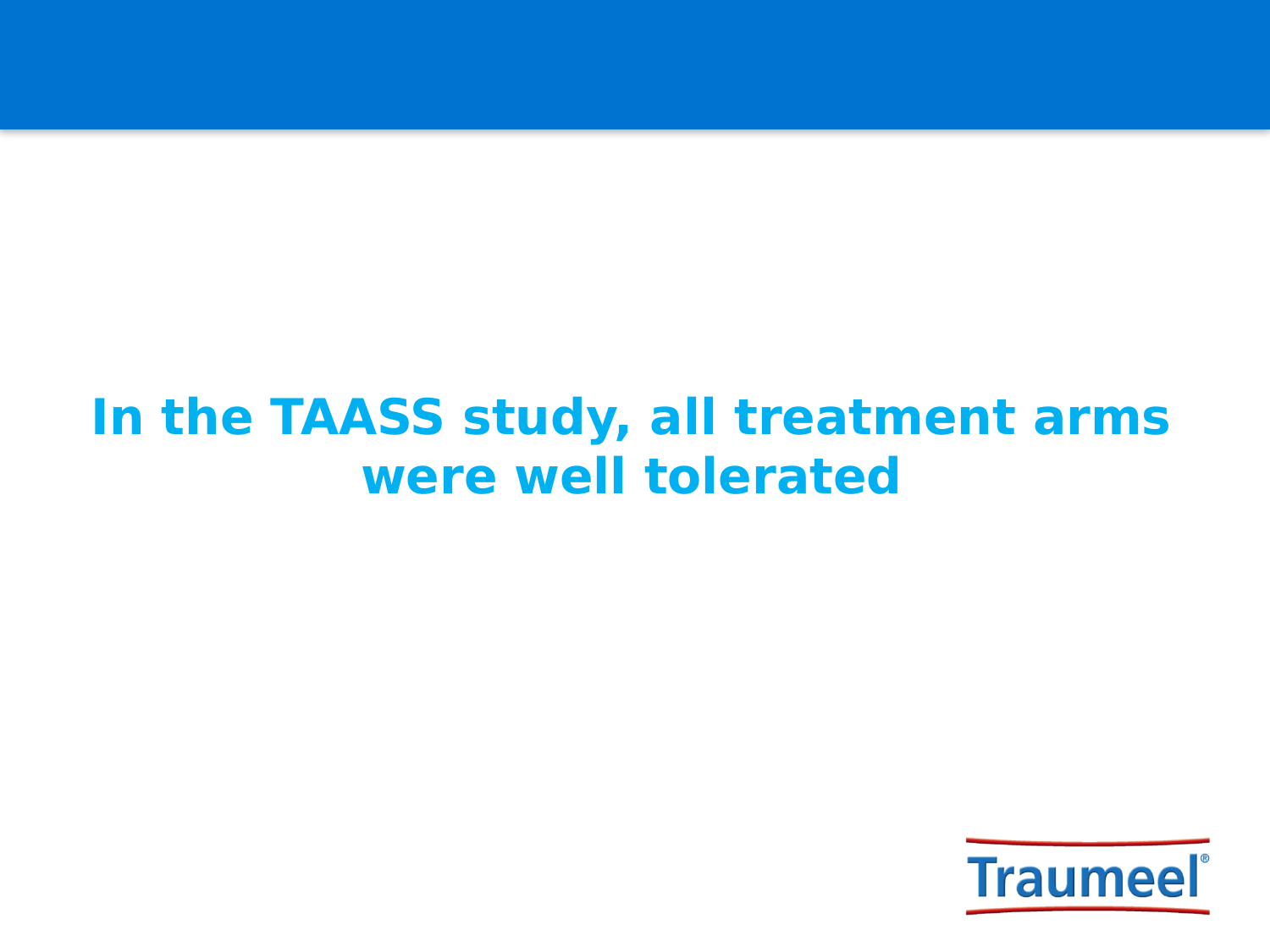

In the TAASS study, all treatment arms were well tolerated